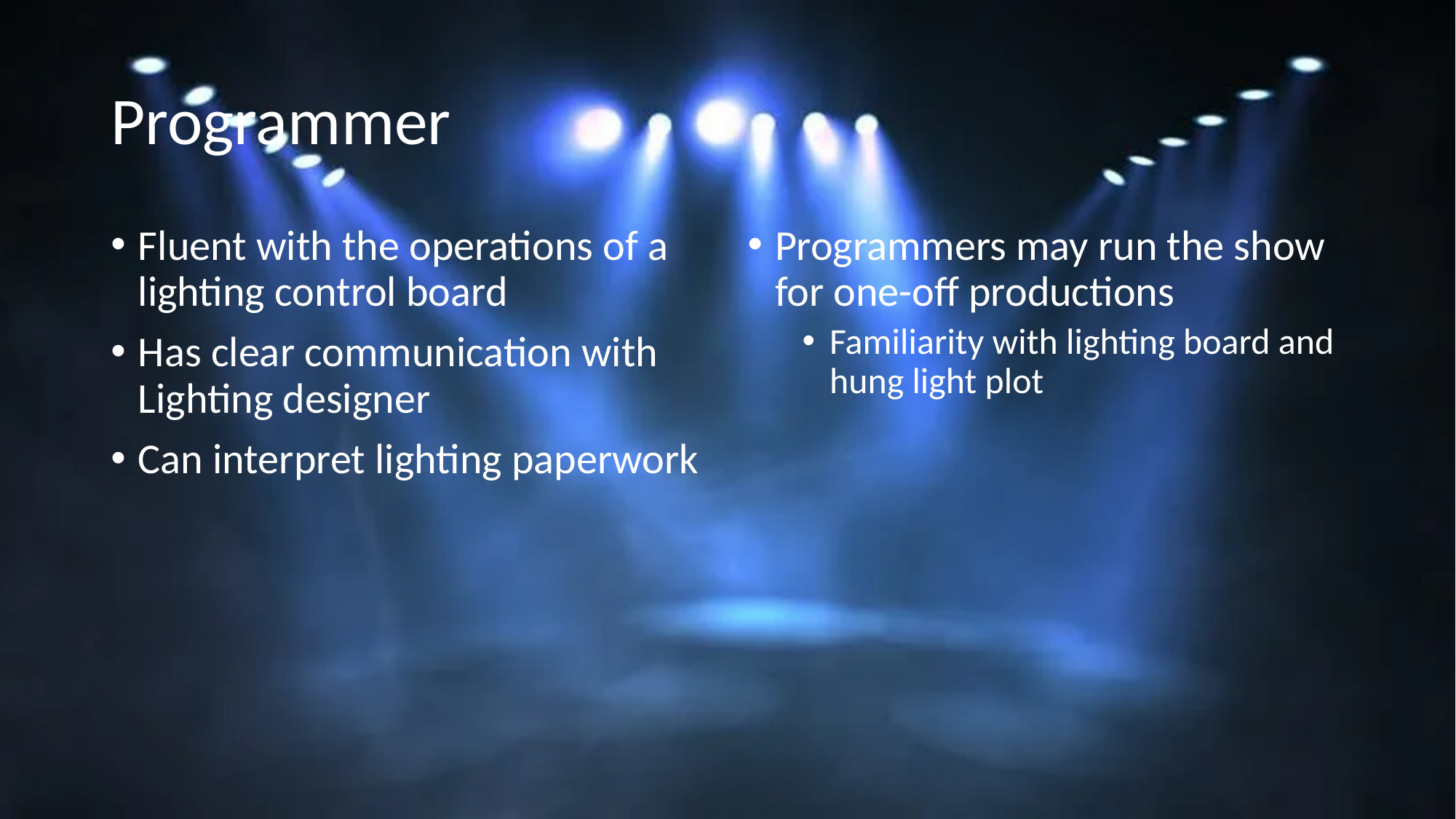

# Programmer
Fluent with the operations of a lighting control board
Has clear communication with Lighting designer
Can interpret lighting paperwork
Programmers may run the show for one-off productions
Familiarity with lighting board and hung light plot